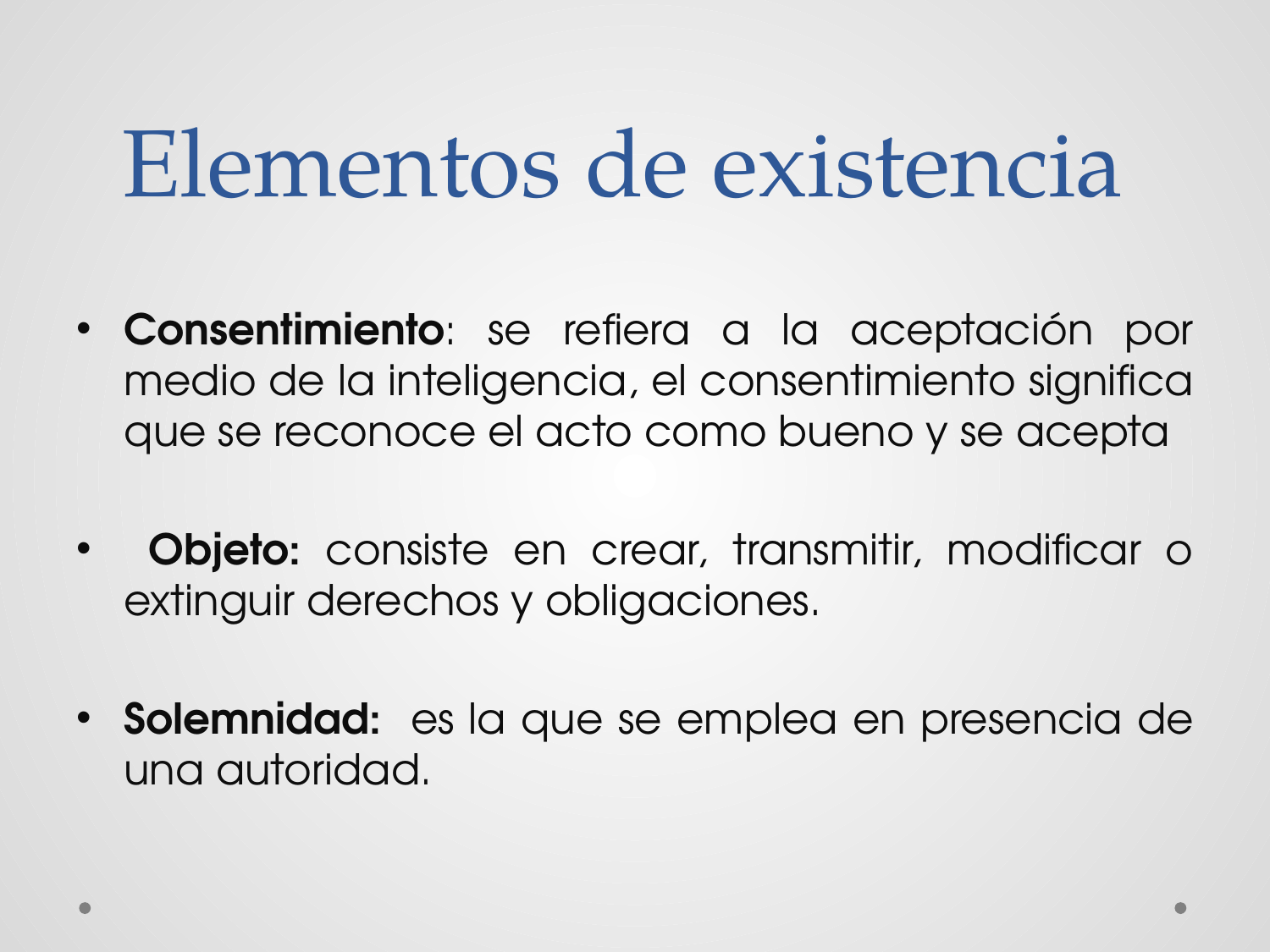

# Elementos de existencia
Consentimiento: se refiera a la aceptación por medio de la inteligencia, el consentimiento significa que se reconoce el acto como bueno y se acepta

 Objeto: consiste en crear, transmitir, modificar o extinguir derechos y obligaciones.

Solemnidad:  es la que se emplea en presencia de una autoridad.